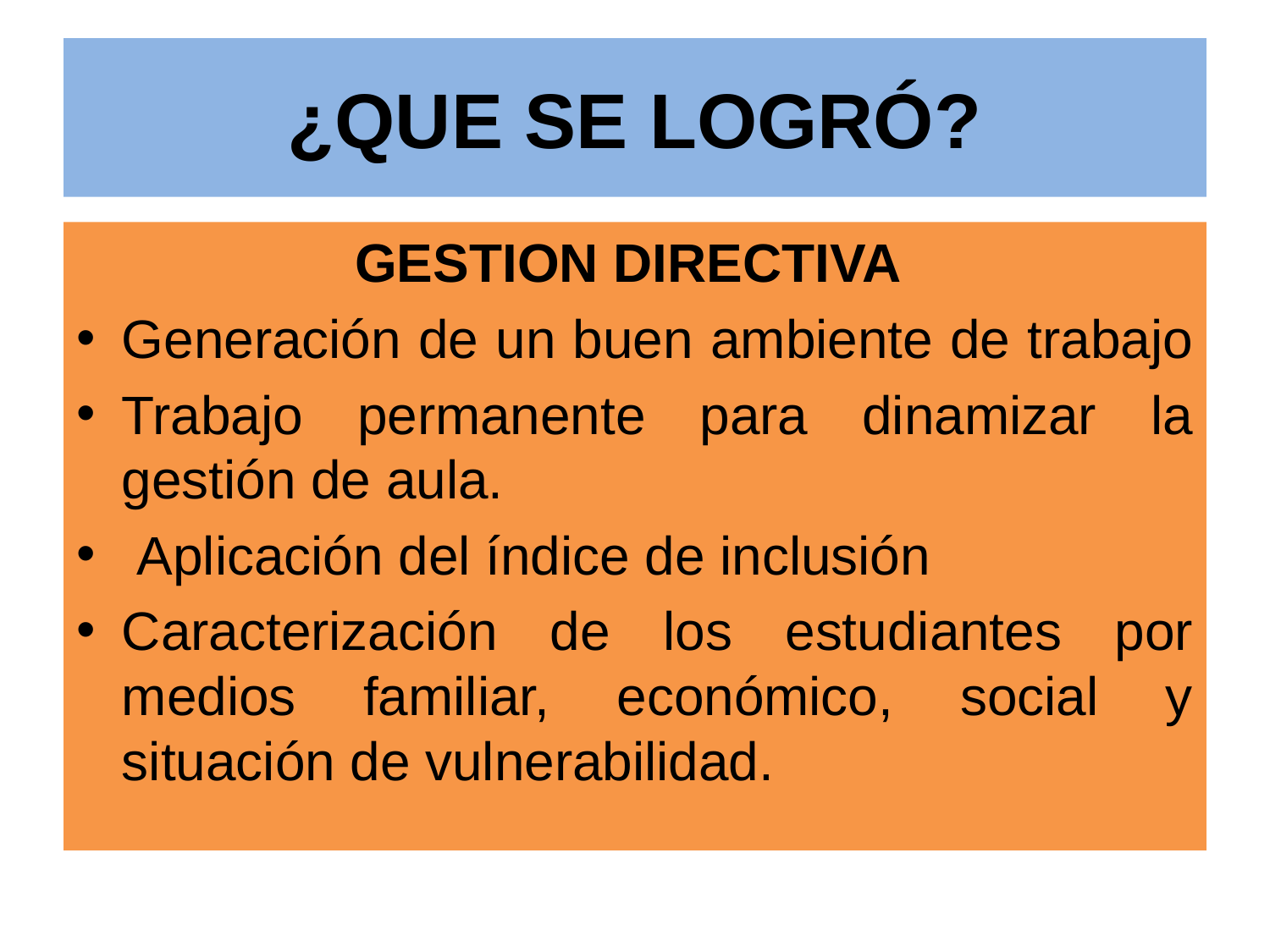

# ¿QUE SE LOGRÓ?
GESTION DIRECTIVA
Generación de un buen ambiente de trabajo
Trabajo permanente para dinamizar la gestión de aula.
 Aplicación del índice de inclusión
Caracterización de los estudiantes por medios familiar, económico, social y situación de vulnerabilidad.